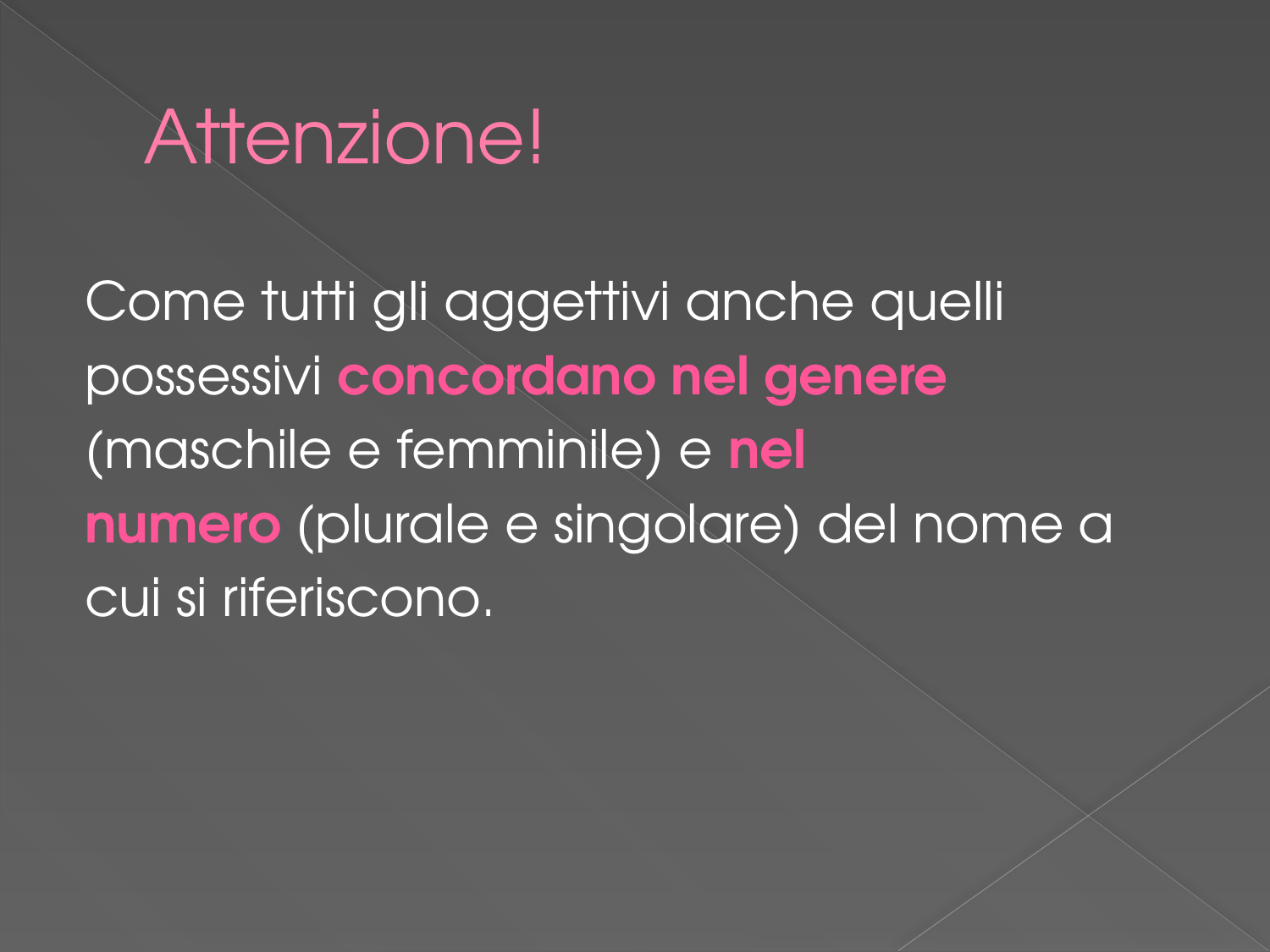

# Attenzione!
Come tutti gli aggettivi anche quelli
possessivi concordano nel genere
(maschile e femminile) e nel
numero (plurale e singolare) del nome a
cui si riferiscono.